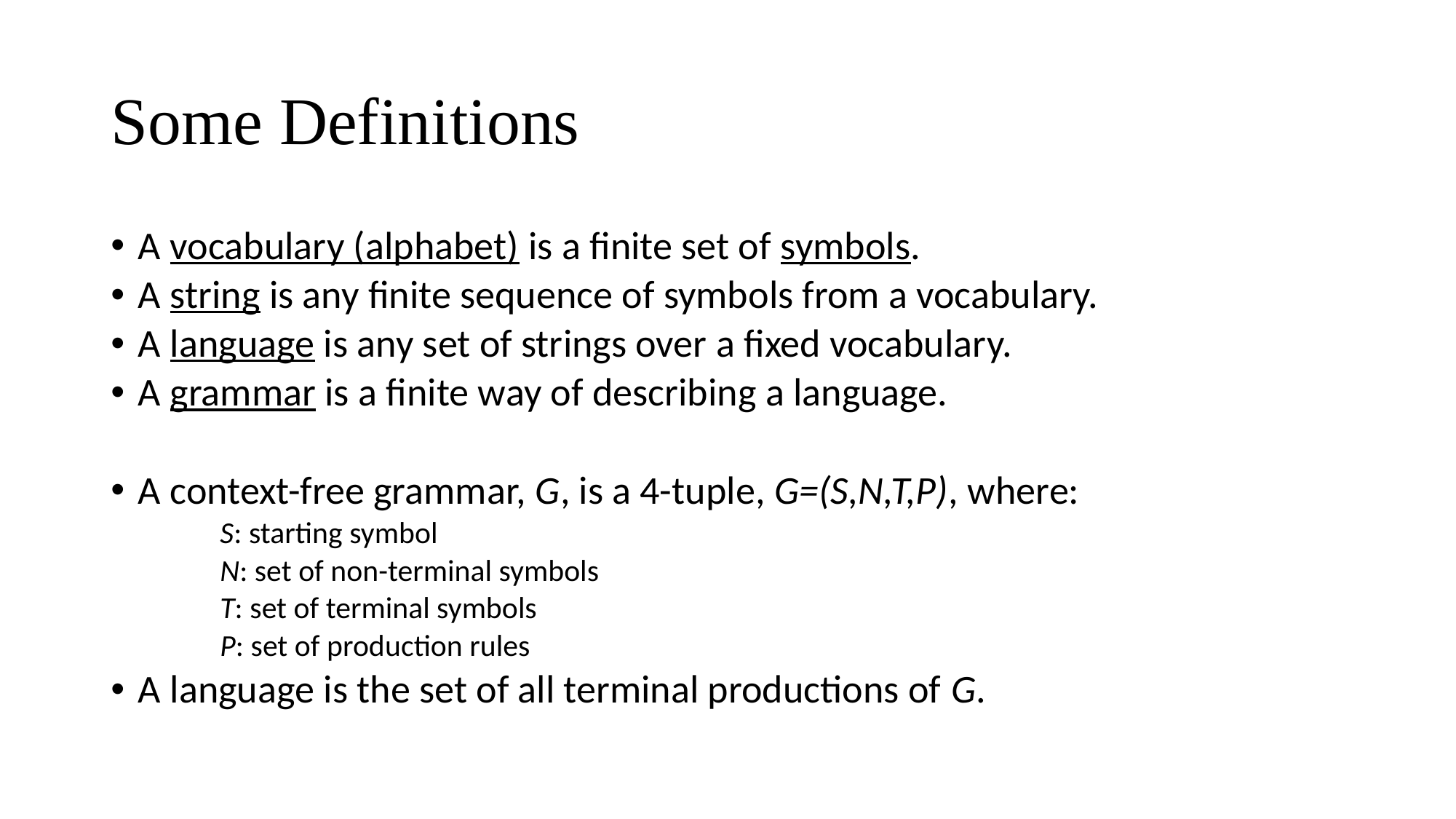

# Some Definitions
A vocabulary (alphabet) is a finite set of symbols.
A string is any finite sequence of symbols from a vocabulary.
A language is any set of strings over a fixed vocabulary.
A grammar is a finite way of describing a language.

A context-free grammar, G, is a 4-tuple, G=(S,N,T,P), where:
S: starting symbol
N: set of non-terminal symbols
T: set of terminal symbols
P: set of production rules
A language is the set of all terminal productions of G.